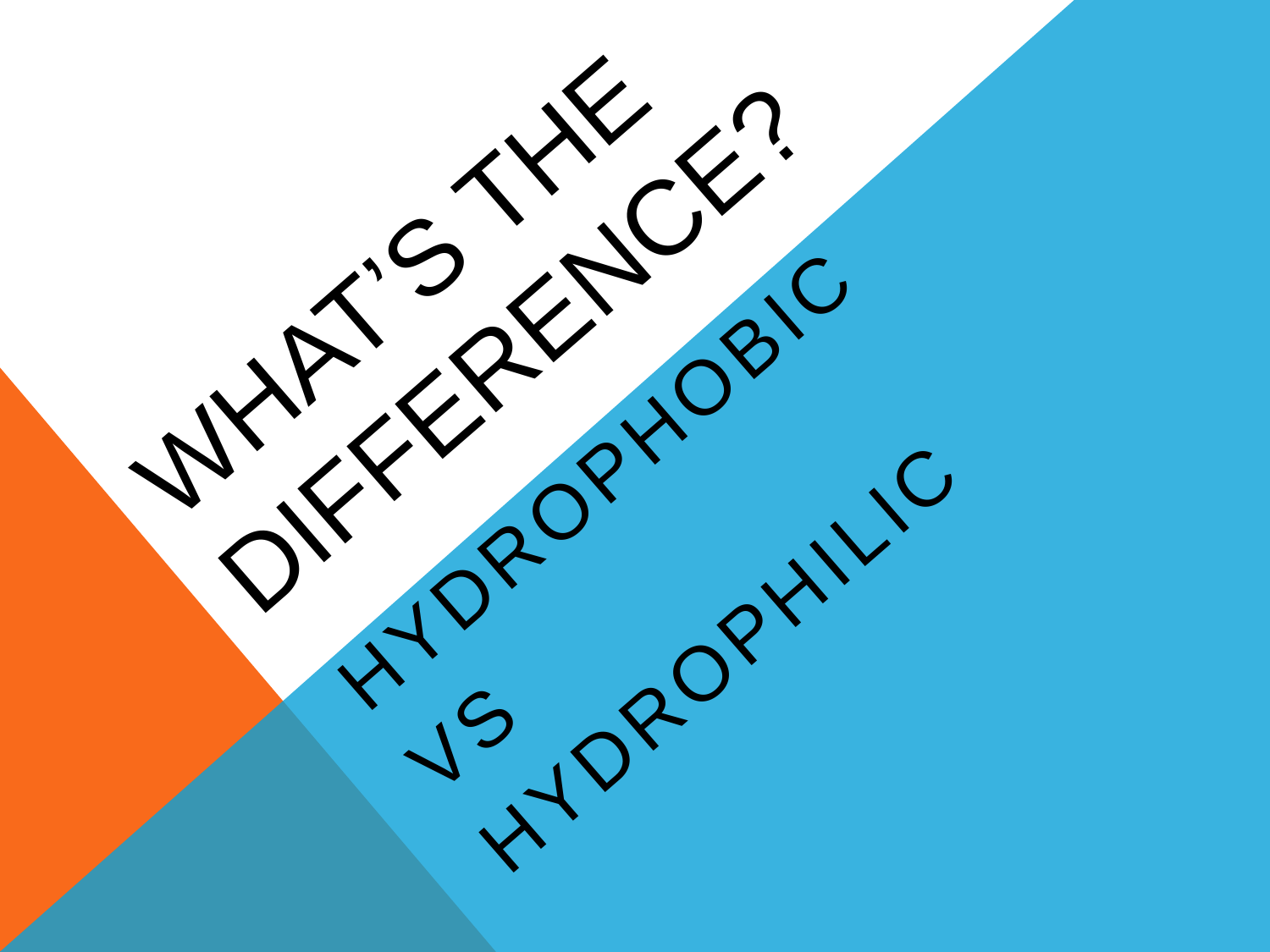

# WHAT’s THE DIFFERENCE?
HYDROPHOBIC
VS
HYDROPHILIC